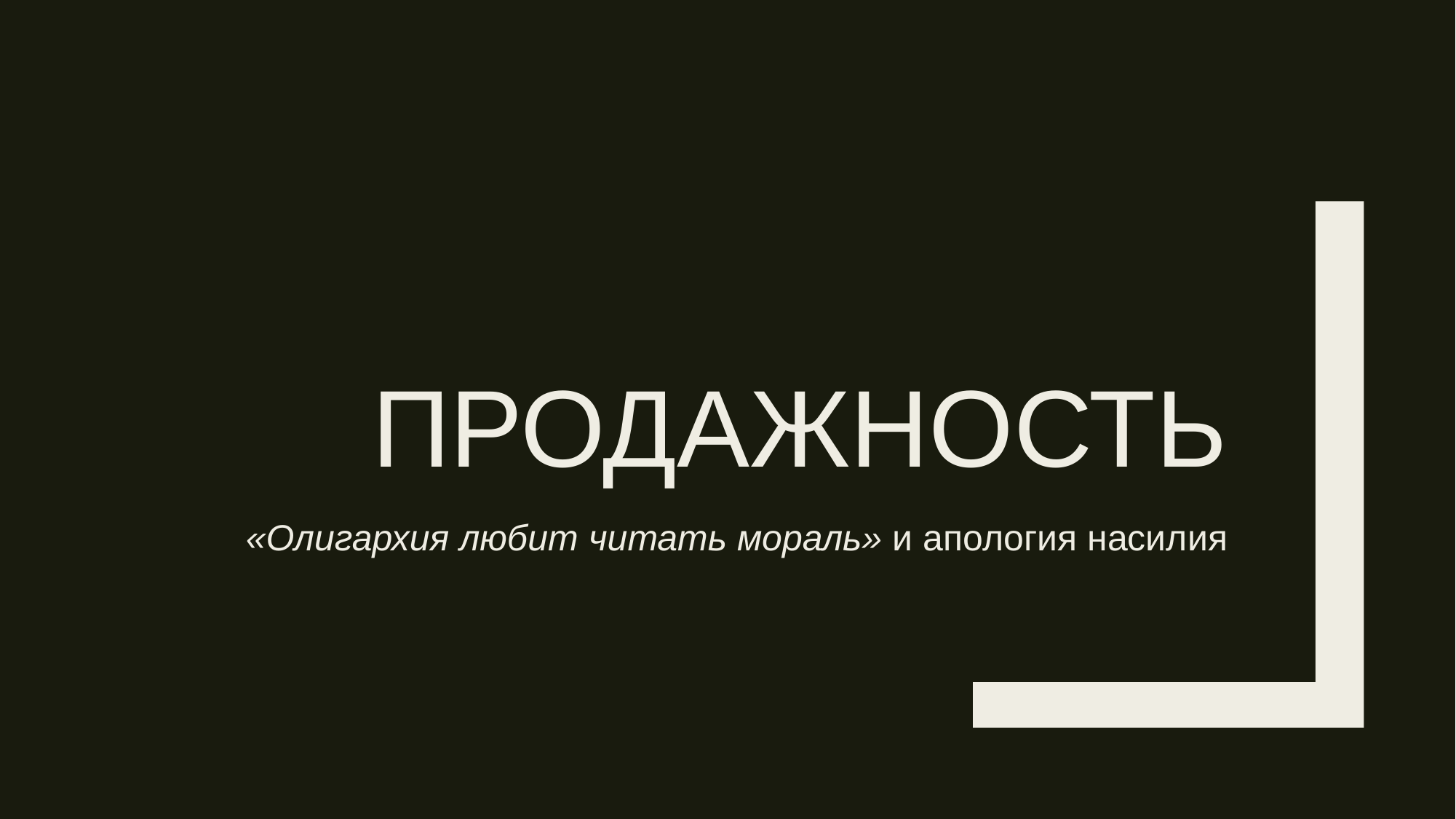

# Продажность
«Олигархия любит читать мораль» и апология насилия